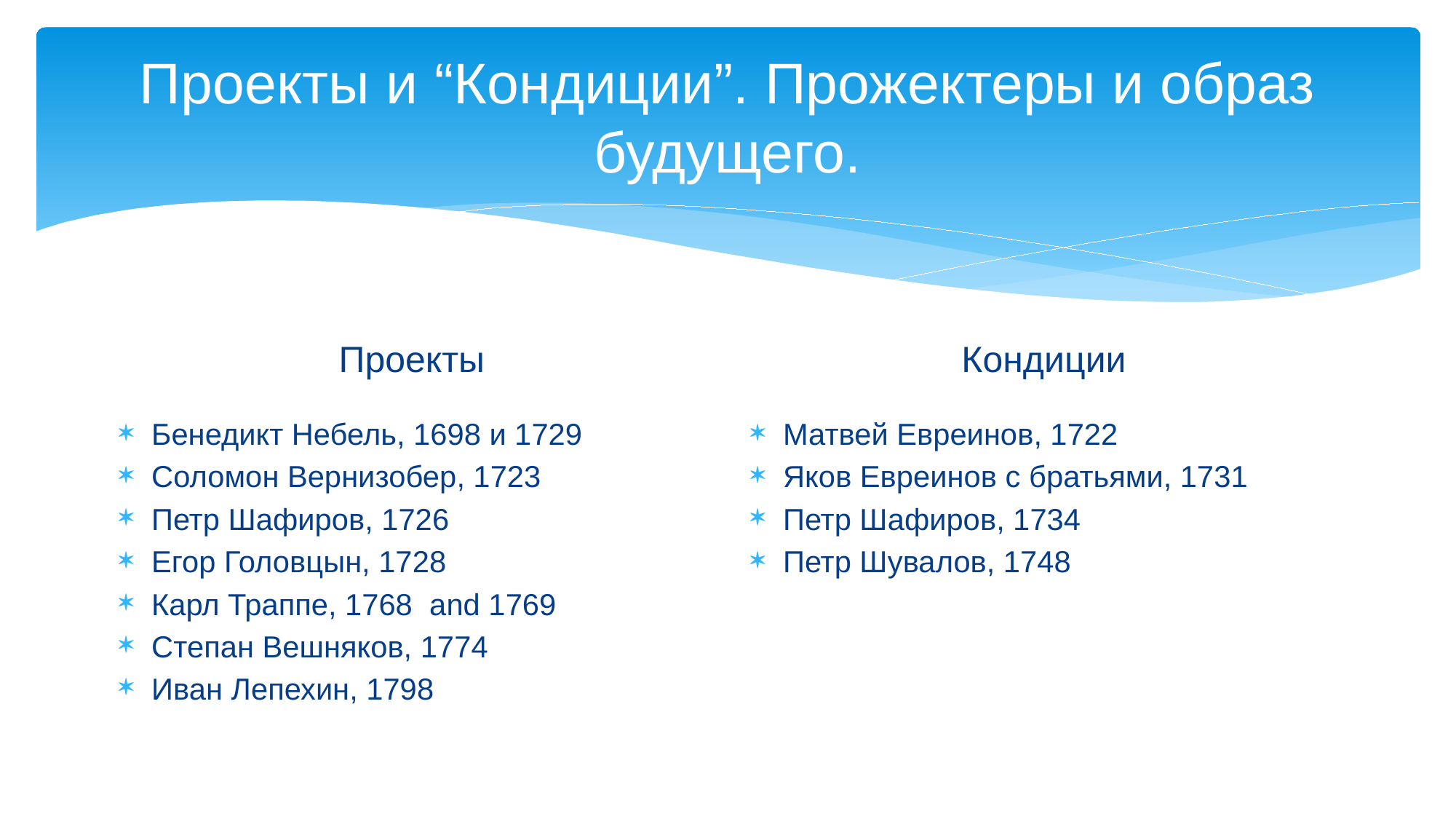

# Проекты и “Кондиции”. Прожектеры и образ будущего.
Кондиции
Проекты
Бенедикт Небель, 1698 и 1729
Соломон Вернизобер, 1723
Петр Шафиров, 1726
Егор Головцын, 1728
Карл Траппе, 1768  and 1769
Степан Вешняков, 1774
Иван Лепехин, 1798

Матвей Евреинов, 1722
Яков Евреинов с братьями, 1731
Петр Шафиров, 1734
Петр Шувалов, 1748